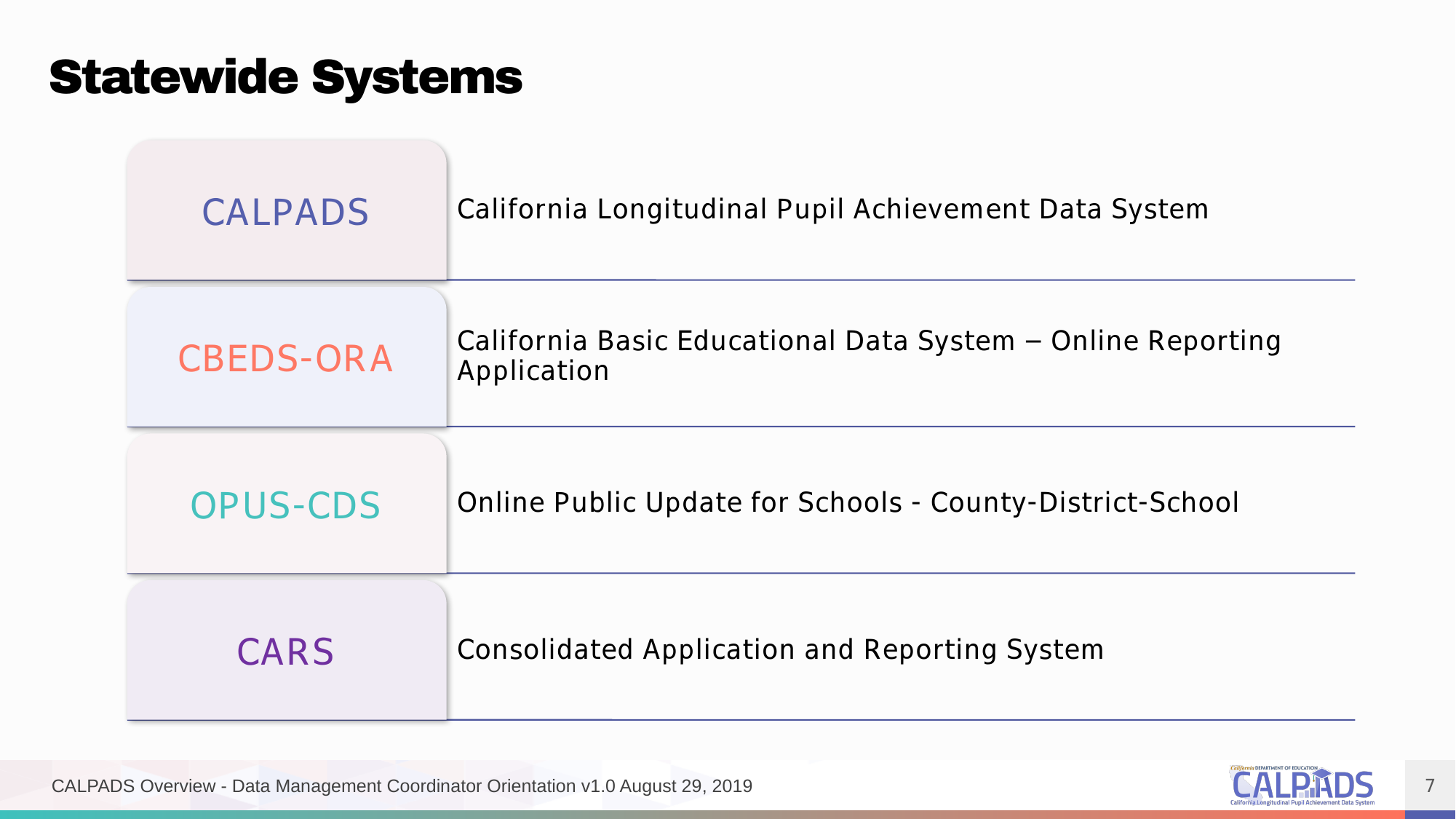

# Statewide Systems
California Longitudinal Pupil Achievement Data System
CALPADS
California Basic Educational Data System – Online Reporting Application
CBEDS-ORA
Online Public Update for Schools - County-District-School
OPUS-CDS
Consolidated Application and Reporting System
CARS
CALPADS Overview - Data Management Coordinator Orientation v1.0 August 29, 2019
7